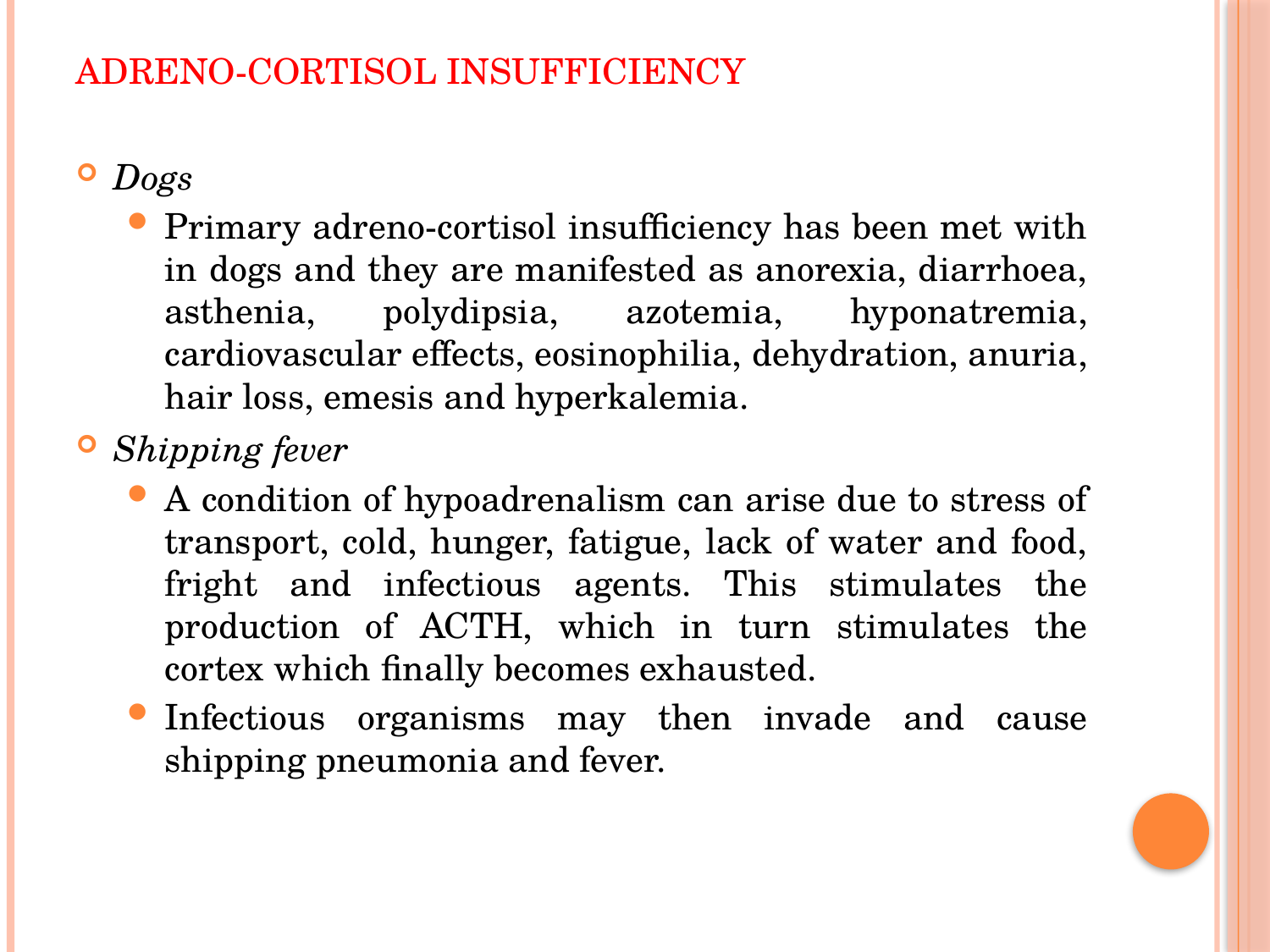

ADRENO-CORTISOL INSUFFICIENCY

Dogs
Primary adreno-cortisol insufficiency has been met with in dogs and they are manifested as anorexia, diarrhoea, asthenia, polydipsia, azotemia, hyponatremia, cardiovascular effects, eosinophilia, dehydration, anuria, hair loss, emesis and hyperkalemia.
Shipping fever
A condition of hypoadrenalism can arise due to stress of transport, cold, hunger, fatigue, lack of water and food, fright and infectious agents. This stimulates the production of ACTH, which in turn stimulates the cortex which finally becomes exhausted.
Infectious organisms may then invade and cause shipping pneumonia and fever.